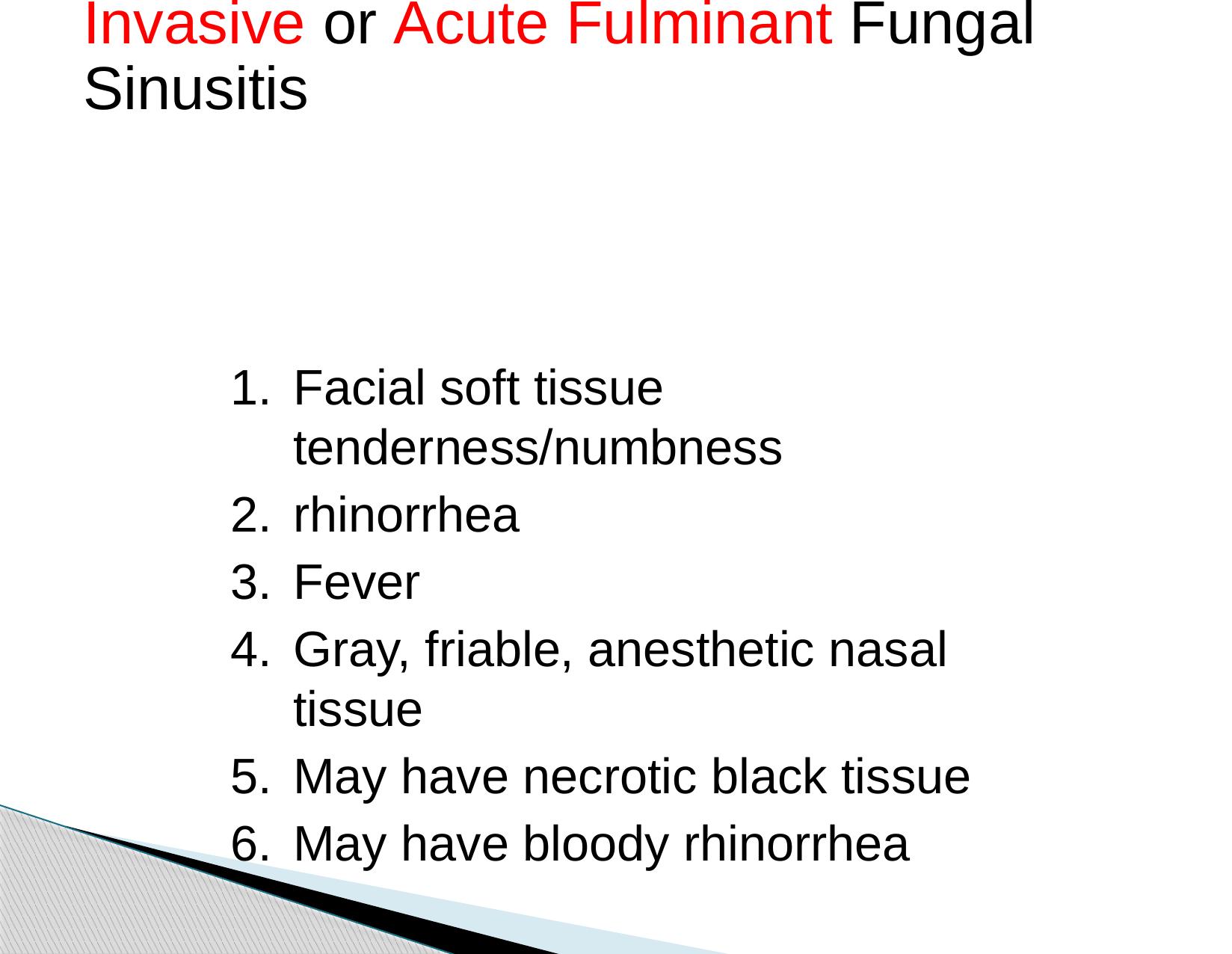

Invasive or Acute Fulminant Fungal Sinusitis

Facial soft tissue tenderness/numbness
rhinorrhea
Fever
Gray, friable, anesthetic nasal tissue
May have necrotic black tissue
May have bloody rhinorrhea